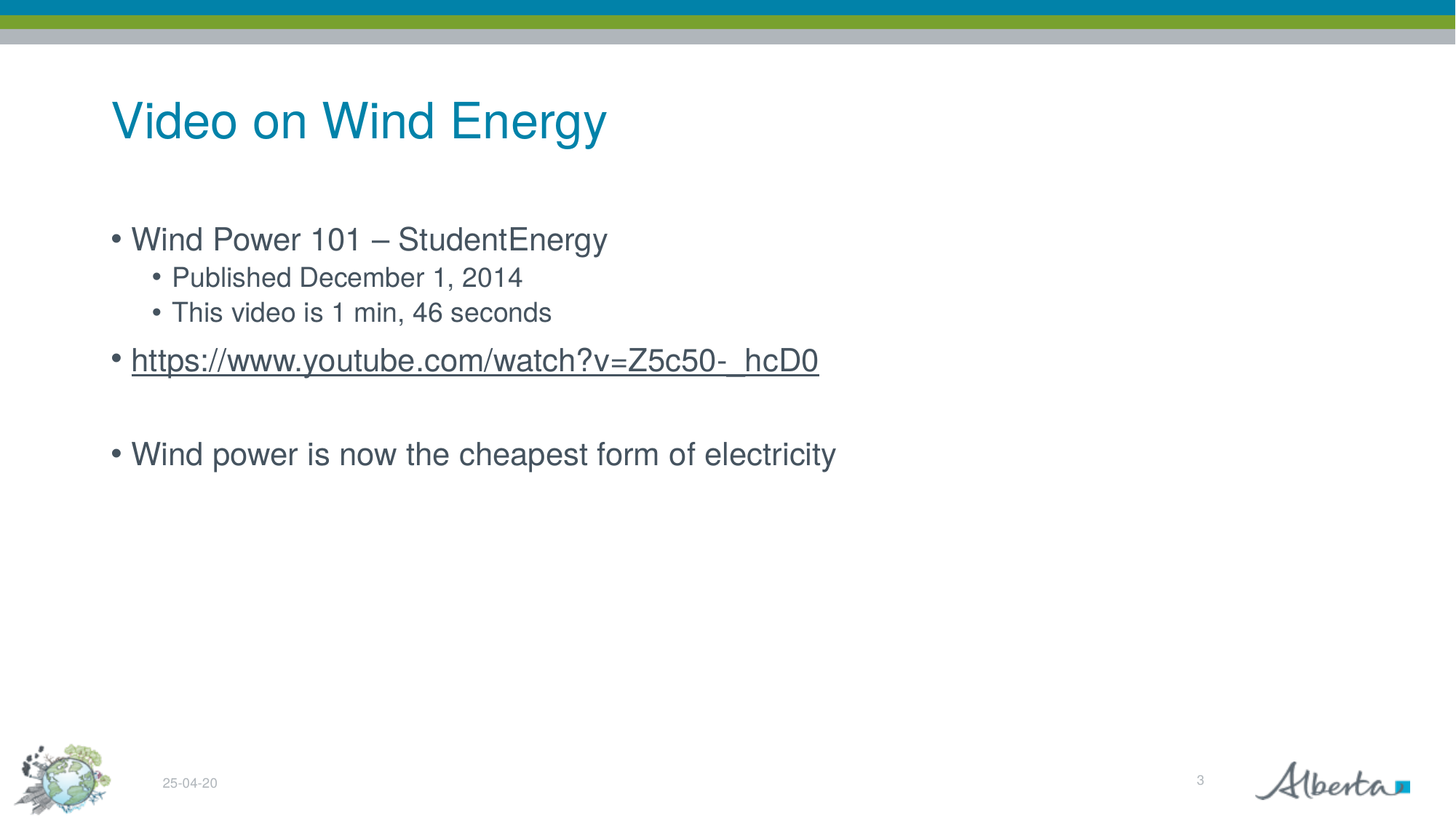

# Video on Wind Energy
Wind Power 101 – StudentEnergy
Published December 1, 2014
This video is 1 min, 46 seconds
https://www.youtube.com/watch?v=Z5c50-_hcD0

Wind power is now the cheapest form of electricity
3
25-04-20